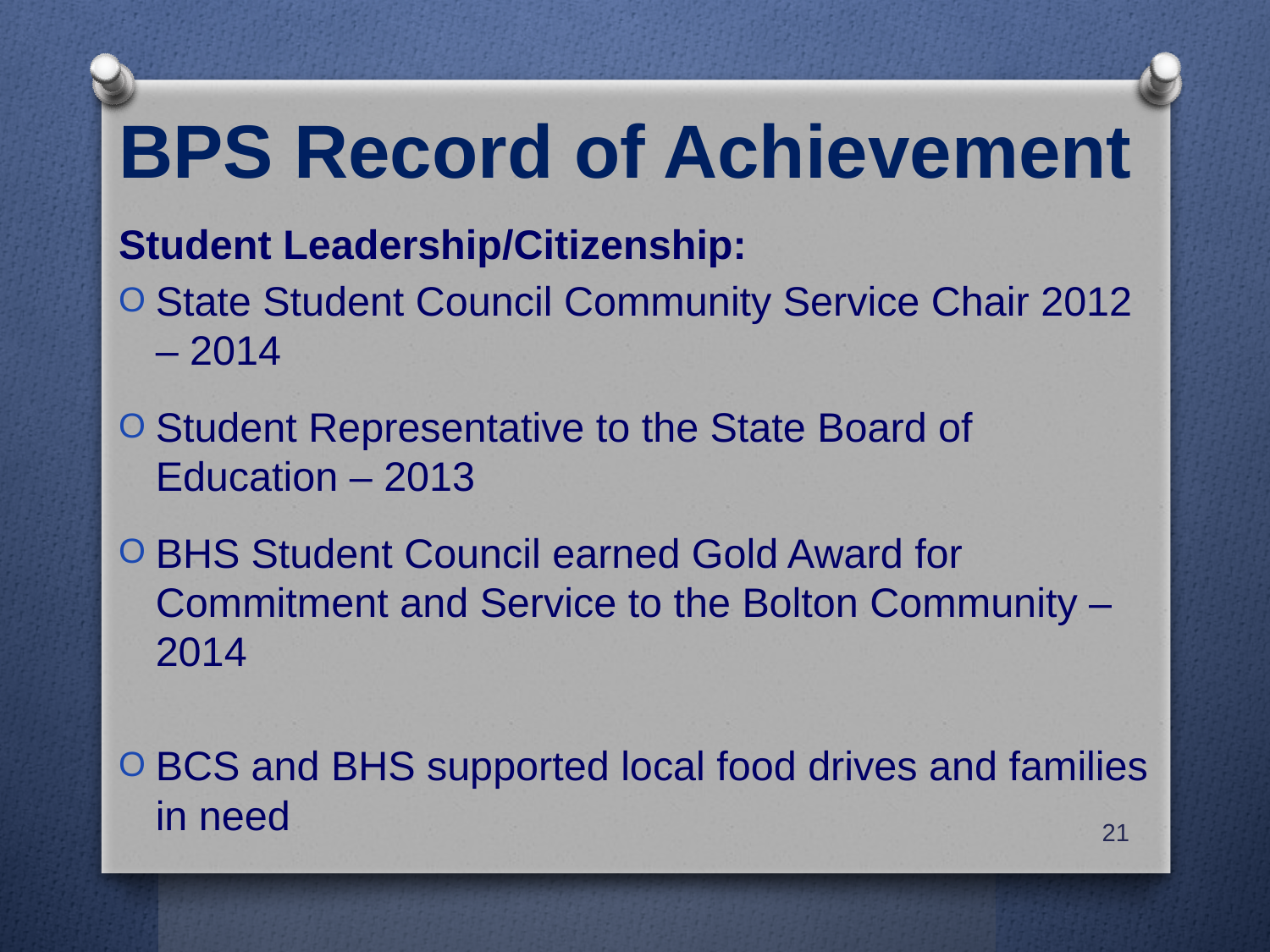

# BPS Record of Achievement
Student Leadership/Citizenship:
State Student Council Community Service Chair 2012 – 2014

Student Representative to the State Board of Education – 2013

BHS Student Council earned Gold Award for Commitment and Service to the Bolton Community – 2014

BCS and BHS supported local food drives and families in need

21